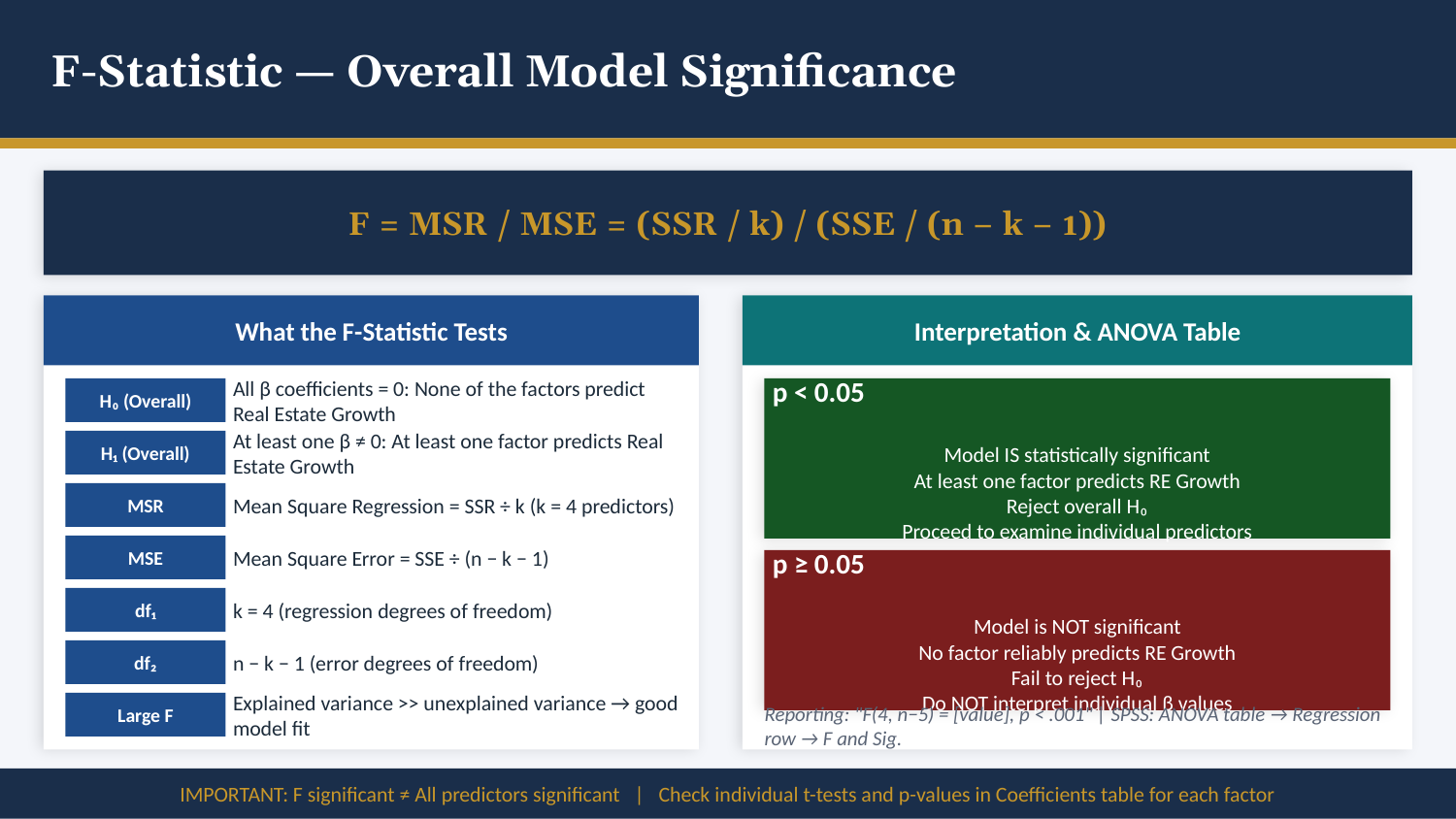

F-Statistic — Overall Model Significance

F = MSR / MSE = (SSR / k) / (SSE / (n − k − 1))

What the F-Statistic Tests

Interpretation & ANOVA Table

H₀ (Overall)
All β coefficients = 0: None of the factors predict Real Estate Growth

p < 0.05

Model IS statistically significant
At least one factor predicts RE Growth
Reject overall H₀
Proceed to examine individual predictors

H₁ (Overall)
At least one β ≠ 0: At least one factor predicts Real Estate Growth

MSR
Mean Square Regression = SSR ÷ k (k = 4 predictors)

MSE
Mean Square Error = SSE ÷ (n − k − 1)

p ≥ 0.05

Model is NOT significant
No factor reliably predicts RE Growth
Fail to reject H₀
Do NOT interpret individual β values

df₁
k = 4 (regression degrees of freedom)

df₂
n − k − 1 (error degrees of freedom)

Large F
Explained variance >> unexplained variance → good model fit
Reporting: "F(4, n−5) = [value], p < .001" | SPSS: ANOVA table → Regression row → F and Sig.

IMPORTANT: F significant ≠ All predictors significant   |   Check individual t-tests and p-values in Coefficients table for each factor